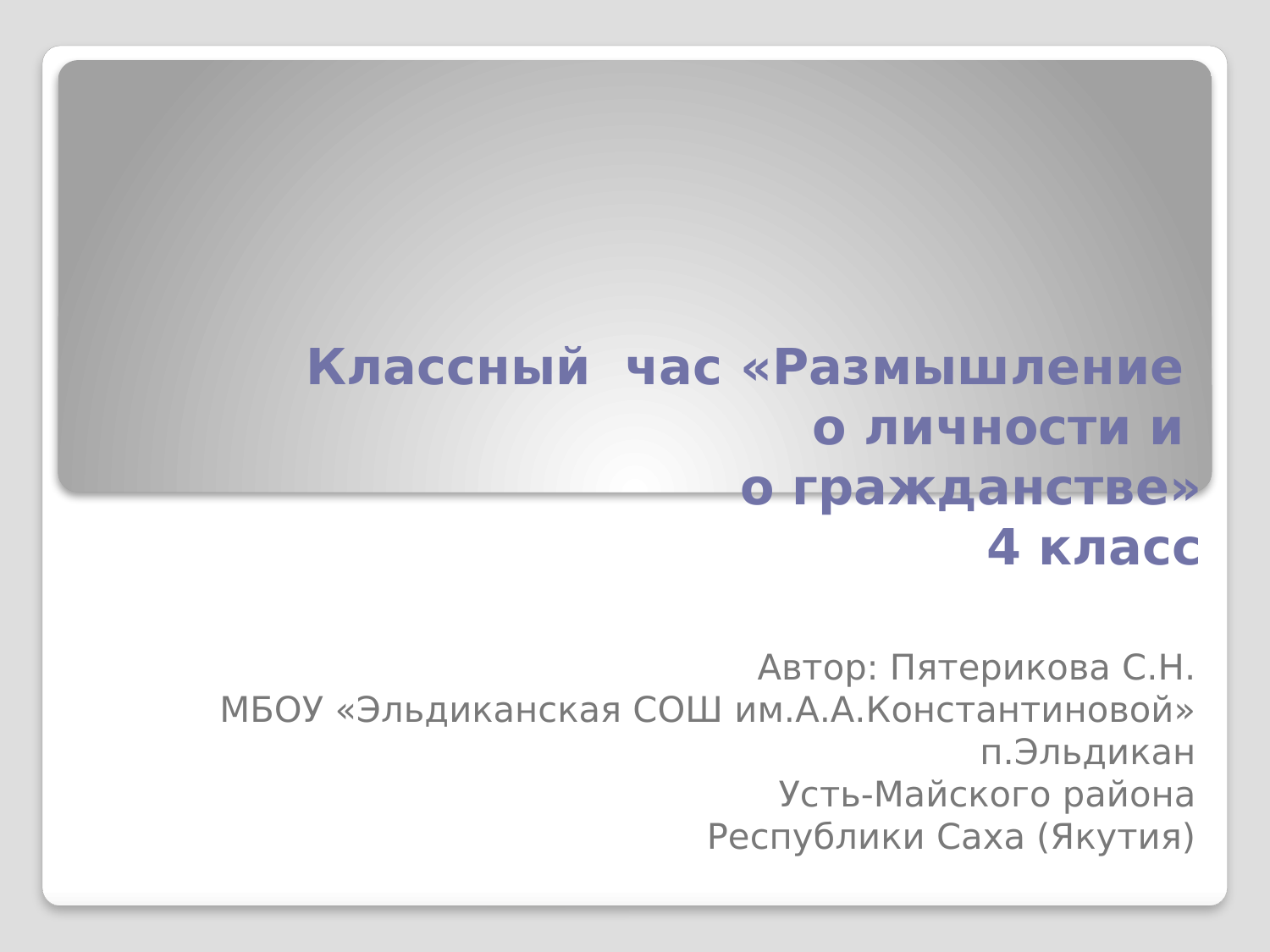

# Классный  час «Размышление о личности и о гражданстве» 4 класс
Автор: Пятерикова С.Н.
МБОУ «Эльдиканская СОШ им.А.А.Константиновой»
п.Эльдикан
Усть-Майского района
Республики Саха (Якутия)